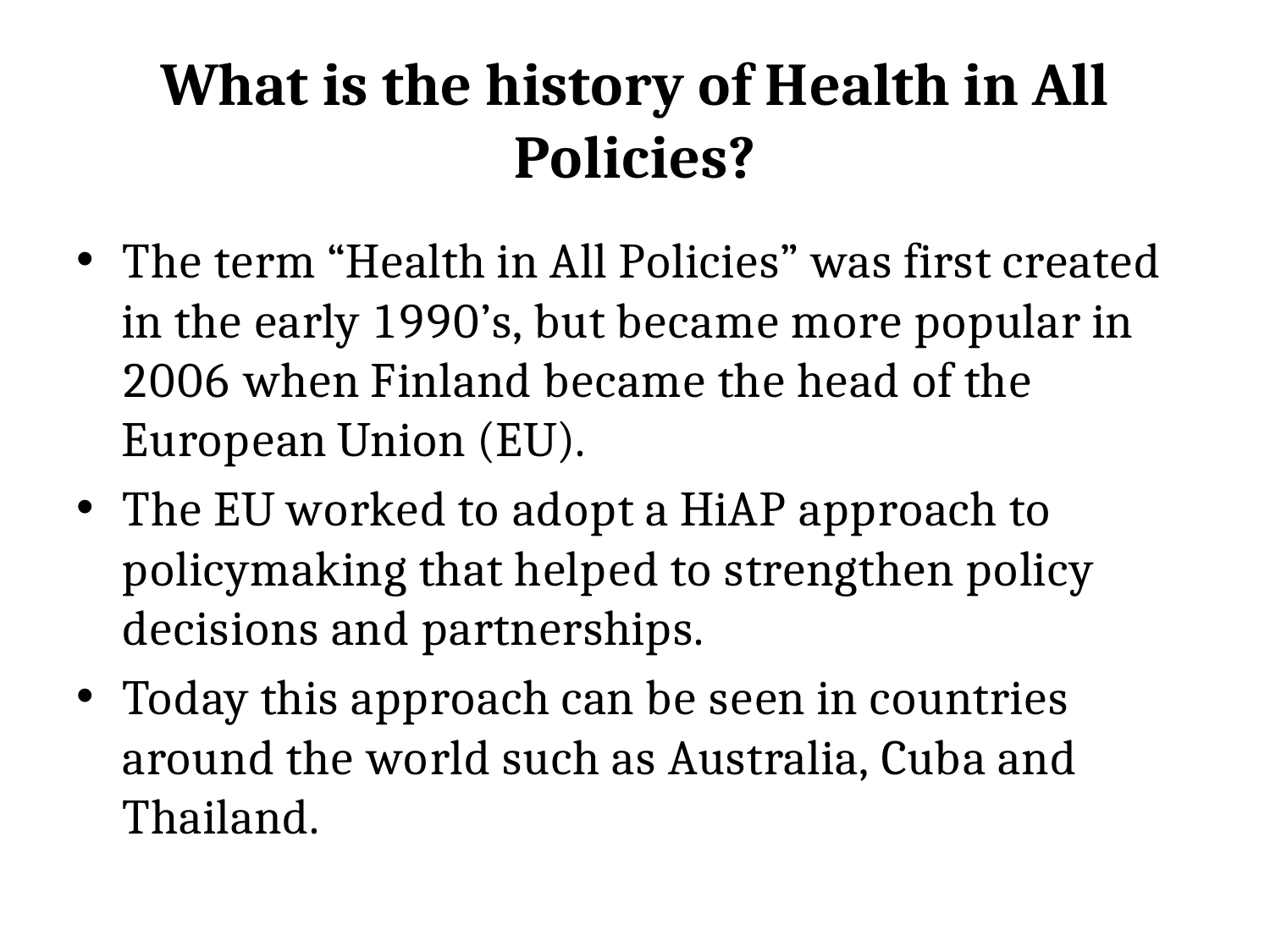

# What is the history of Health in All Policies?
The term “Health in All Policies” was first created in the early 1990’s, but became more popular in 2006 when Finland became the head of the European Union (EU).
The EU worked to adopt a HiAP approach to policymaking that helped to strengthen policy decisions and partnerships.
Today this approach can be seen in countries around the world such as Australia, Cuba and Thailand.